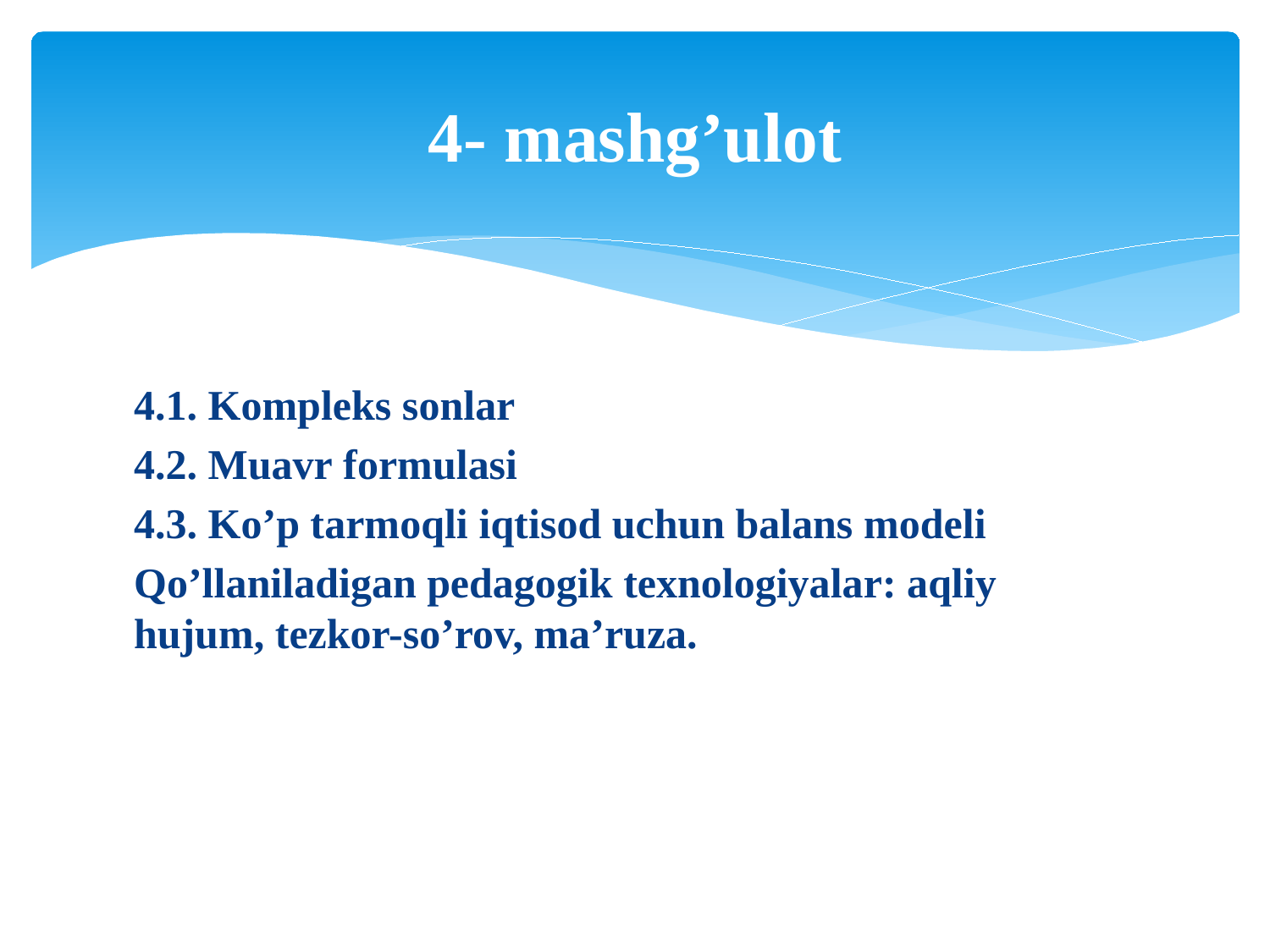

# 4- mashg’ulot
4.1. Kоmplеks sоnlаr
4.2. Muаvr fоrmulаsi
4.3. Ko’p tаrmоqli iqtisоd uchun bаlаns mоdеli
Qo’llaniladigan pedagogik texnologiyalar: aqliy hujum, tezkor-so’rov, ma’ruza.